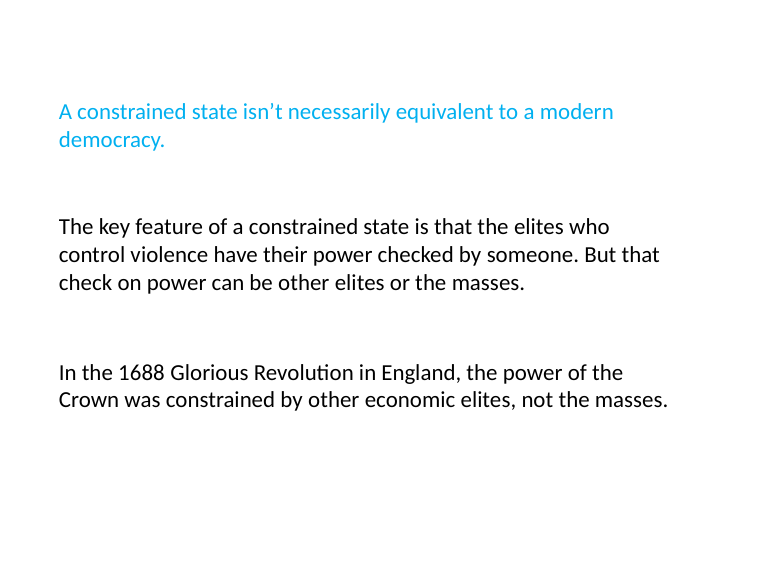

# A constrained state isn’t necessarily equivalent to a modern democracy.
The key feature of a constrained state is that the elites who control violence have their power checked by someone. But that check on power can be other elites or the masses.

In the 1688 Glorious Revolution in England, the power of the Crown was constrained by other economic elites, not the masses.